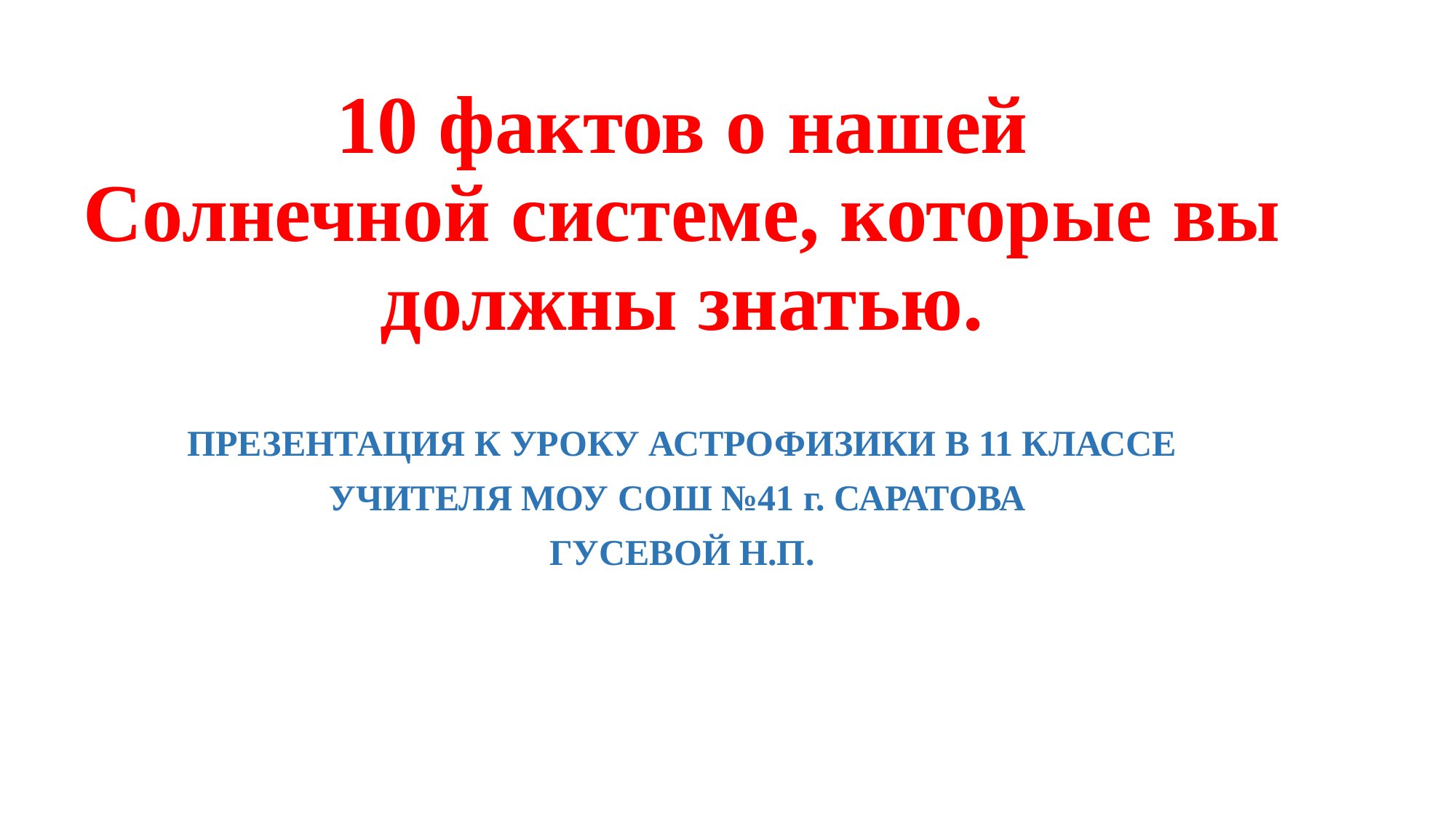

10 фактов о нашей Солнечной системе, которые вы должны знатью.
ПРЕЗЕНТАЦИЯ К УРОКУ АСТРОФИЗИКИ В 11 КЛАССЕ
УЧИТЕЛЯ МОУ СОШ №41 г. САРАТОВА
ГУСЕВОЙ Н.П.